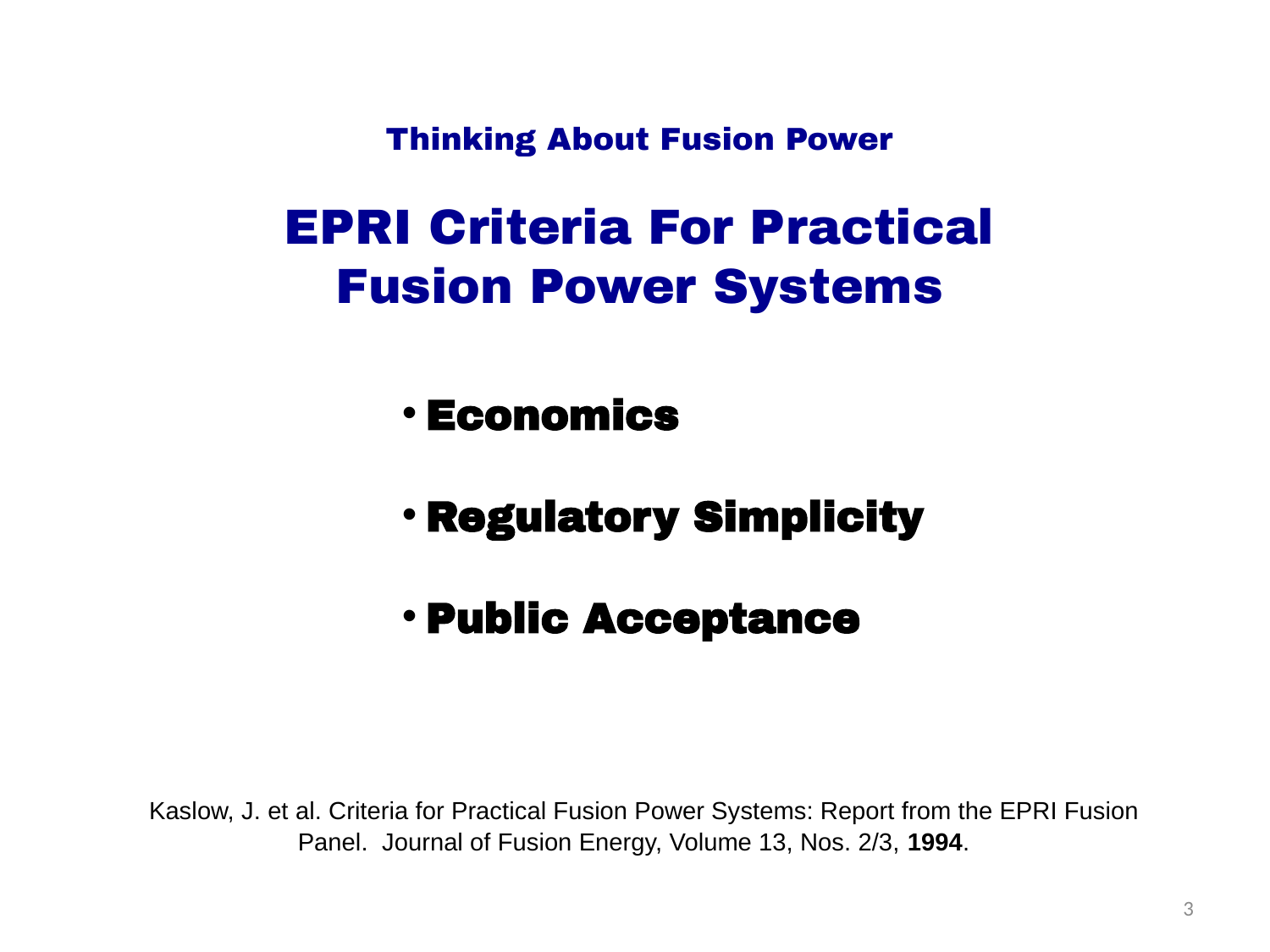

Thinking About Fusion Power

EPRI Criteria For Practical Fusion Power Systems
Economics

Regulatory Simplicity

Public Acceptance
 Kaslow, J. et al. Criteria for Practical Fusion Power Systems: Report from the EPRI Fusion Panel.  Journal of Fusion Energy, Volume 13, Nos. 2/3, 1994.

3